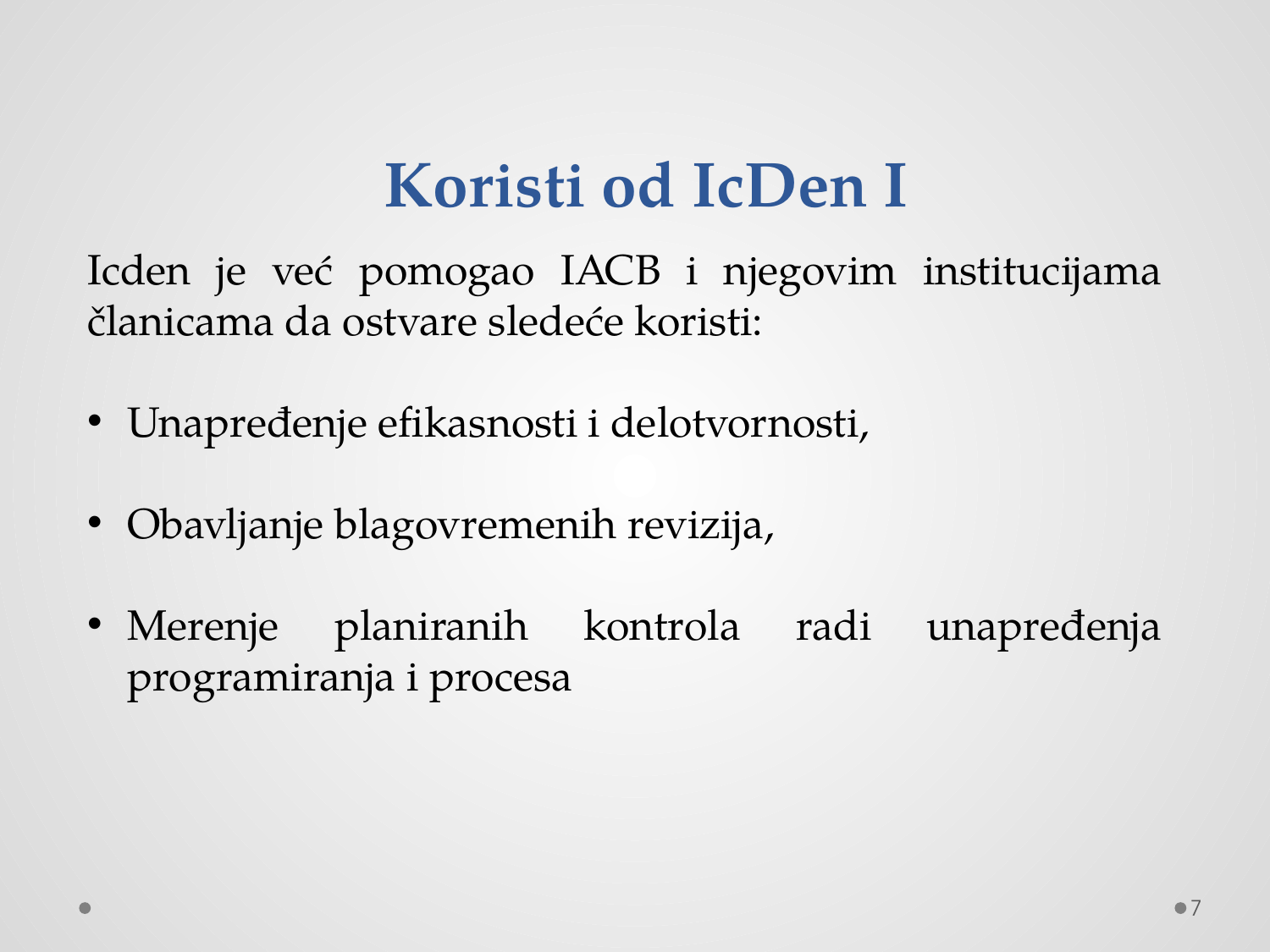

Koristi od IcDen I
Icden je već pomogao IACB i njegovim institucijama članicama da ostvare sledeće koristi:

Unapređenje efikasnosti i delotvornosti,

Obavljanje blagovremenih revizija,

Merenje planiranih kontrola radi unapređenja programiranja i procesa

7